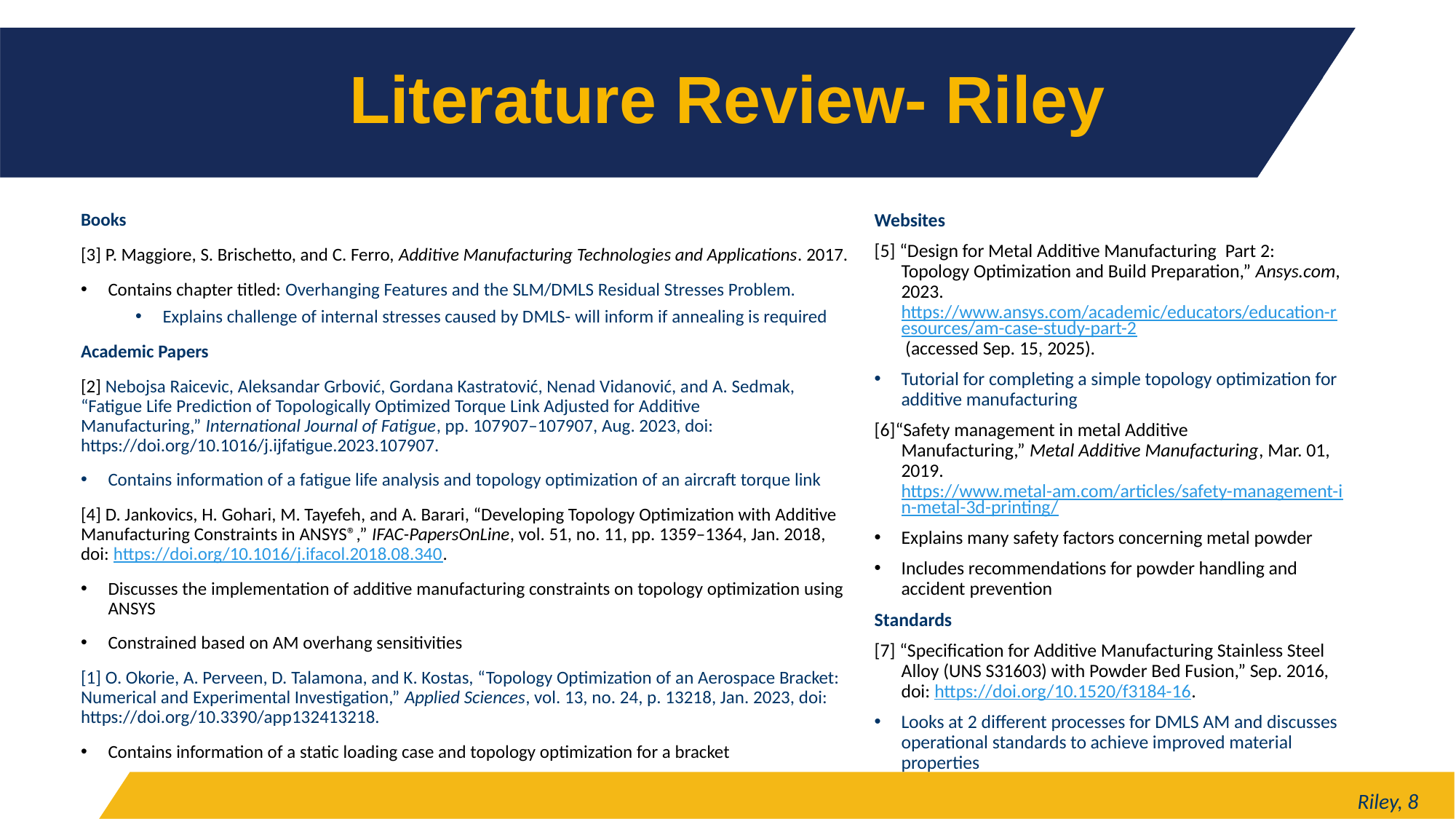

# Literature Review- Riley
Books
[3] P. Maggiore, S. Brischetto, and C. Ferro, Additive Manufacturing Technologies and Applications. 2017.
Contains chapter titled: Overhanging Features and the SLM/DMLS Residual Stresses Problem.
Explains challenge of internal stresses caused by DMLS- will inform if annealing is required
Academic Papers
[2] Nebojsa Raicevic, Aleksandar Grbović, Gordana Kastratović, Nenad Vidanović, and A. Sedmak, “Fatigue Life Prediction of Topologically Optimized Torque Link Adjusted for Additive Manufacturing,” International Journal of Fatigue, pp. 107907–107907, Aug. 2023, doi: https://doi.org/10.1016/j.ijfatigue.2023.107907.
‌Contains information of a fatigue life analysis and topology optimization of an aircraft torque link
[4] D. Jankovics, H. Gohari, M. Tayefeh, and A. Barari, “Developing Topology Optimization with Additive Manufacturing Constraints in ANSYS®,” IFAC-PapersOnLine, vol. 51, no. 11, pp. 1359–1364, Jan. 2018, doi: https://doi.org/10.1016/j.ifacol.2018.08.340.
Discusses the implementation of additive manufacturing constraints on topology optimization using ANSYS
Constrained based on AM overhang sensitivities
[1] O. Okorie, A. Perveen, D. Talamona, and K. Kostas, “Topology Optimization of an Aerospace Bracket: Numerical and Experimental Investigation,” Applied Sciences, vol. 13, no. 24, p. 13218, Jan. 2023, doi: https://doi.org/10.3390/app132413218.
Contains information of a static loading case and topology optimization for a bracket
Websites
[5] “Design for Metal Additive Manufacturing  Part 2: Topology Optimization and Build Preparation,” Ansys.com, 2023. https://www.ansys.com/academic/educators/education-resources/am-case-study-part-2 (accessed Sep. 15, 2025).
Tutorial for completing a simple topology optimization for additive manufacturing
[6]“Safety management in metal Additive Manufacturing,” Metal Additive Manufacturing, Mar. 01, 2019. https://www.metal-am.com/articles/safety-management-in-metal-3d-printing/
‌Explains many safety factors concerning metal powder
Includes recommendations for powder handling and accident prevention
Standards
[7] “Specification for Additive Manufacturing Stainless Steel Alloy (UNS S31603) with Powder Bed Fusion,” Sep. 2016, doi: https://doi.org/10.1520/f3184-16.
Looks at 2 different processes for DMLS AM and discusses operational standards to achieve improved material properties
Riley, 8